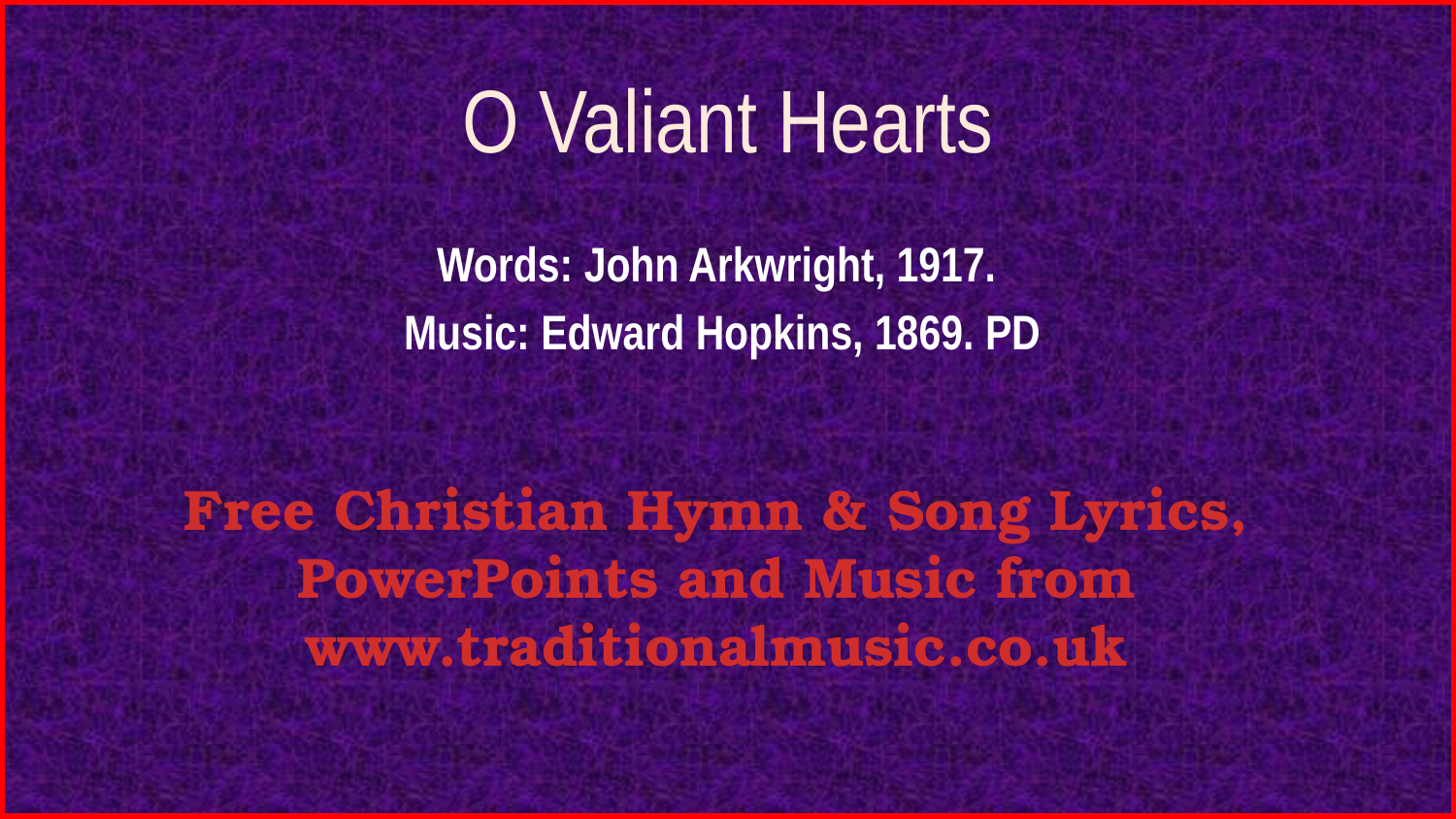

# O Valiant Hearts
Words: John Arkwright, 1917.
Music: Edward Hopkins, 1869. PD